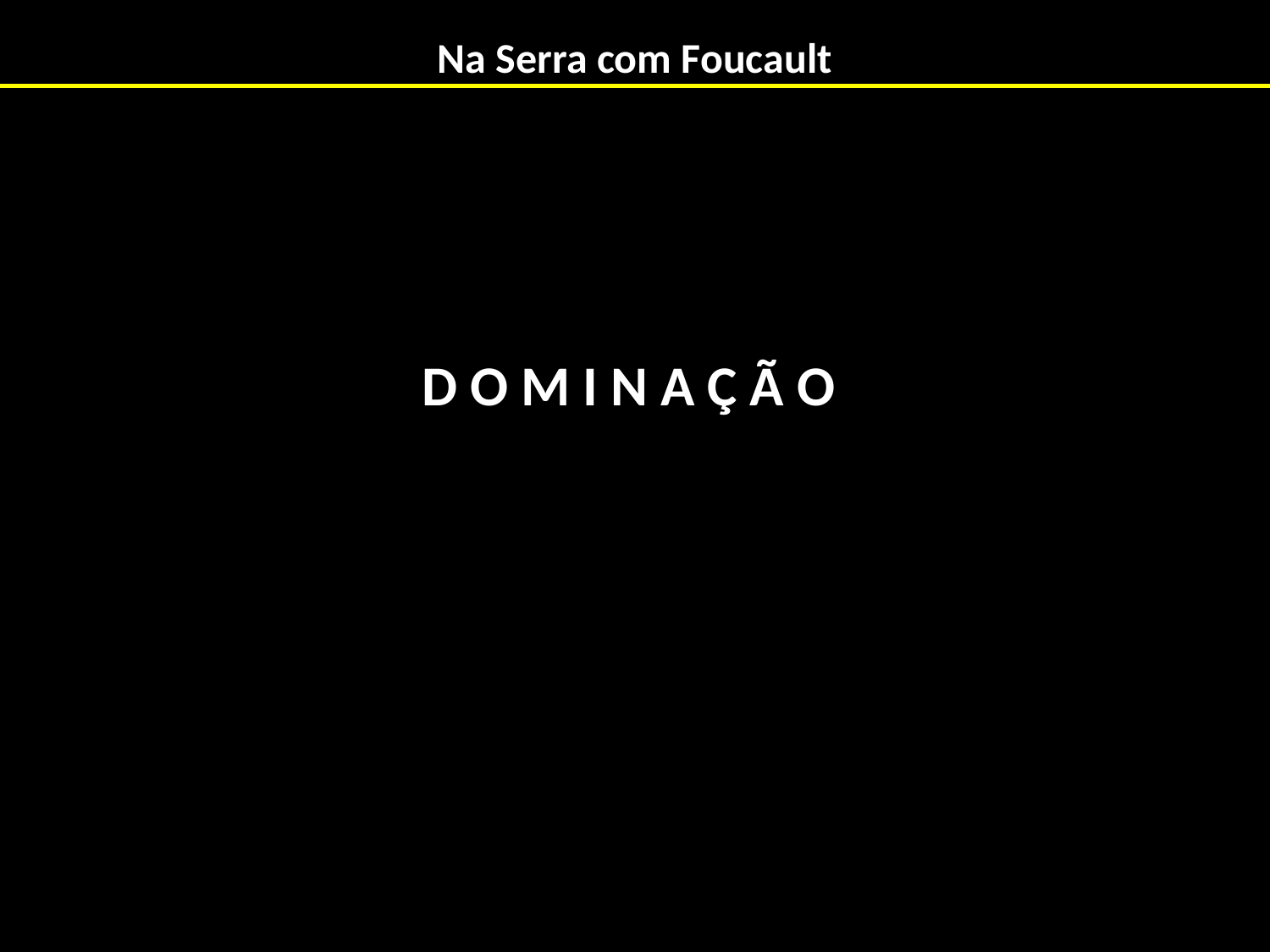

# Na Serra com Foucault

D O M I N A Ç Ã O